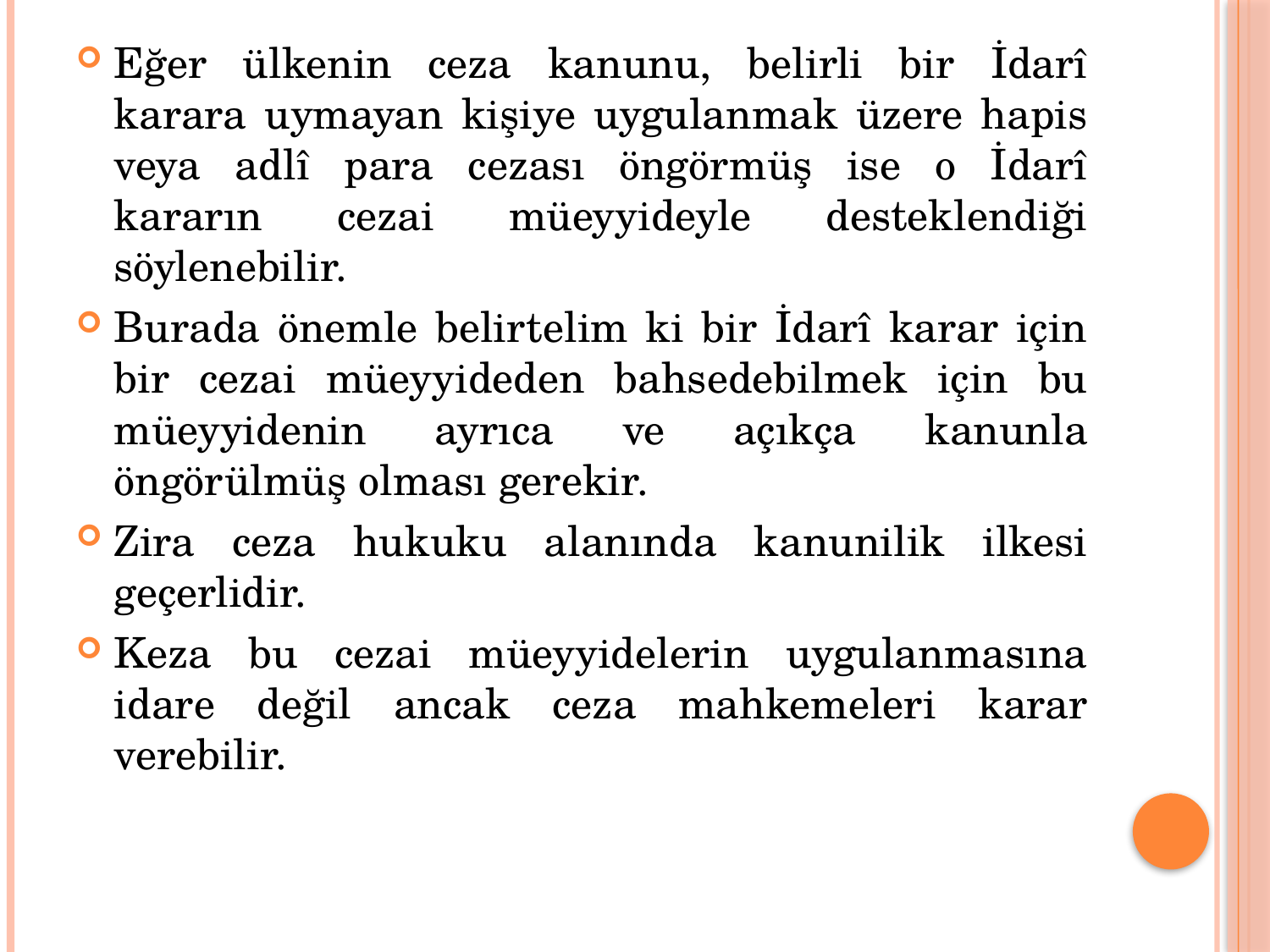

Eğer ülkenin ceza kanunu, belirli bir İdarî karara uymayan kişiye uygulanmak üzere hapis veya adlî para cezası öngörmüş ise o İdarî kararın cezai müeyyideyle desteklendiği söylenebilir.
Burada önemle belirtelim ki bir İdarî karar için bir cezai müeyyideden bahsedebilmek için bu müeyyidenin ayrıca ve açıkça kanunla öngörülmüş olması gerekir.
Zira ceza hukuku alanında kanunilik ilkesi geçerlidir.
Keza bu cezai müeyyidelerin uygulanmasına idare değil ancak ceza mahkemeleri karar verebilir.